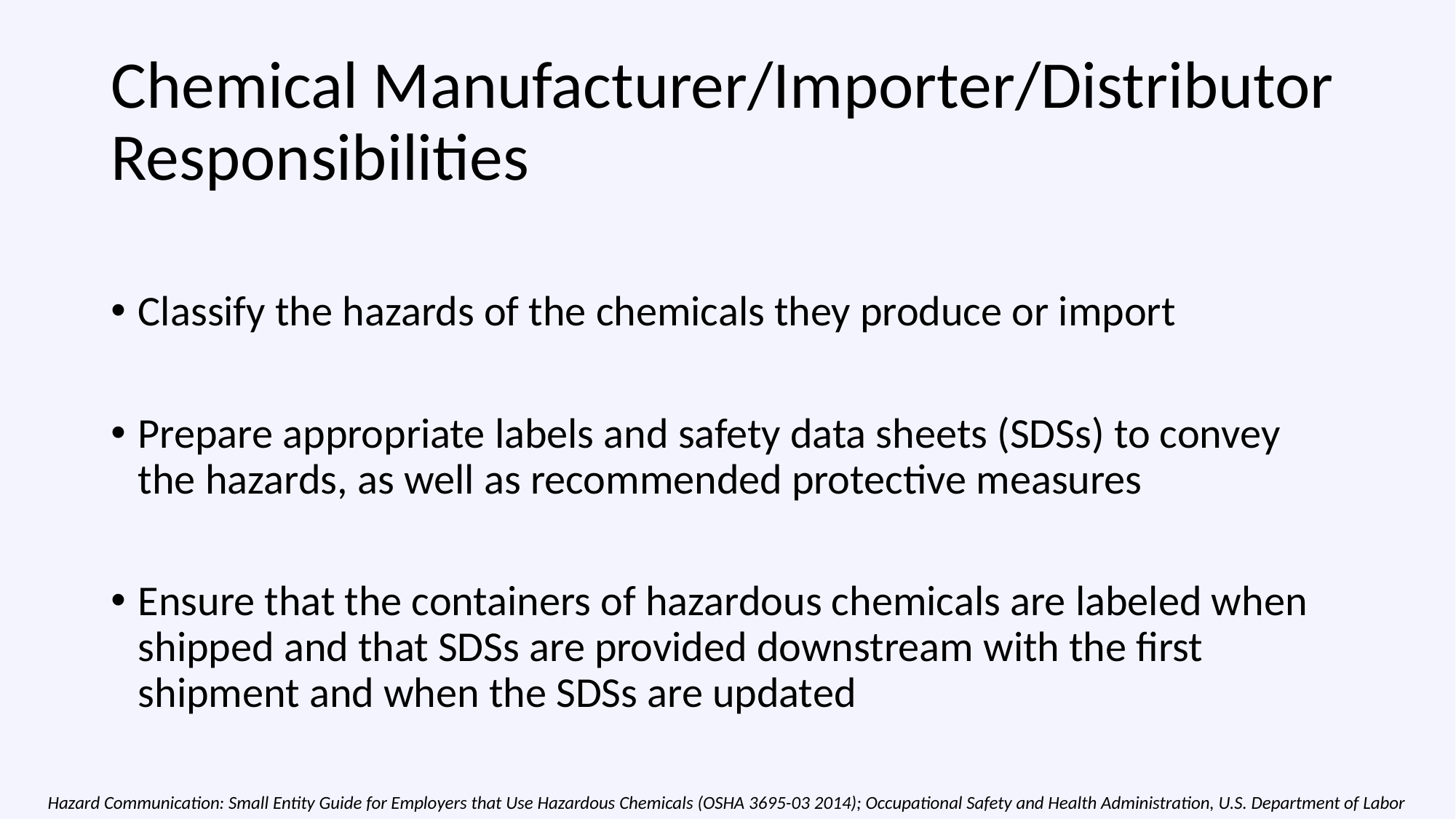

# Chemical Manufacturer/Importer/Distributor Responsibilities

Classify the hazards of the chemicals they produce or import

Prepare appropriate labels and safety data sheets (SDSs) to convey the hazards, as well as recommended protective measures

Ensure that the containers of hazardous chemicals are labeled when shipped and that SDSs are provided downstream with the first shipment and when the SDSs are updated
Hazard Communication: Small Entity Guide for Employers that Use Hazardous Chemicals (OSHA 3695-03 2014); Occupational Safety and Health Administration, U.S. Department of Labor